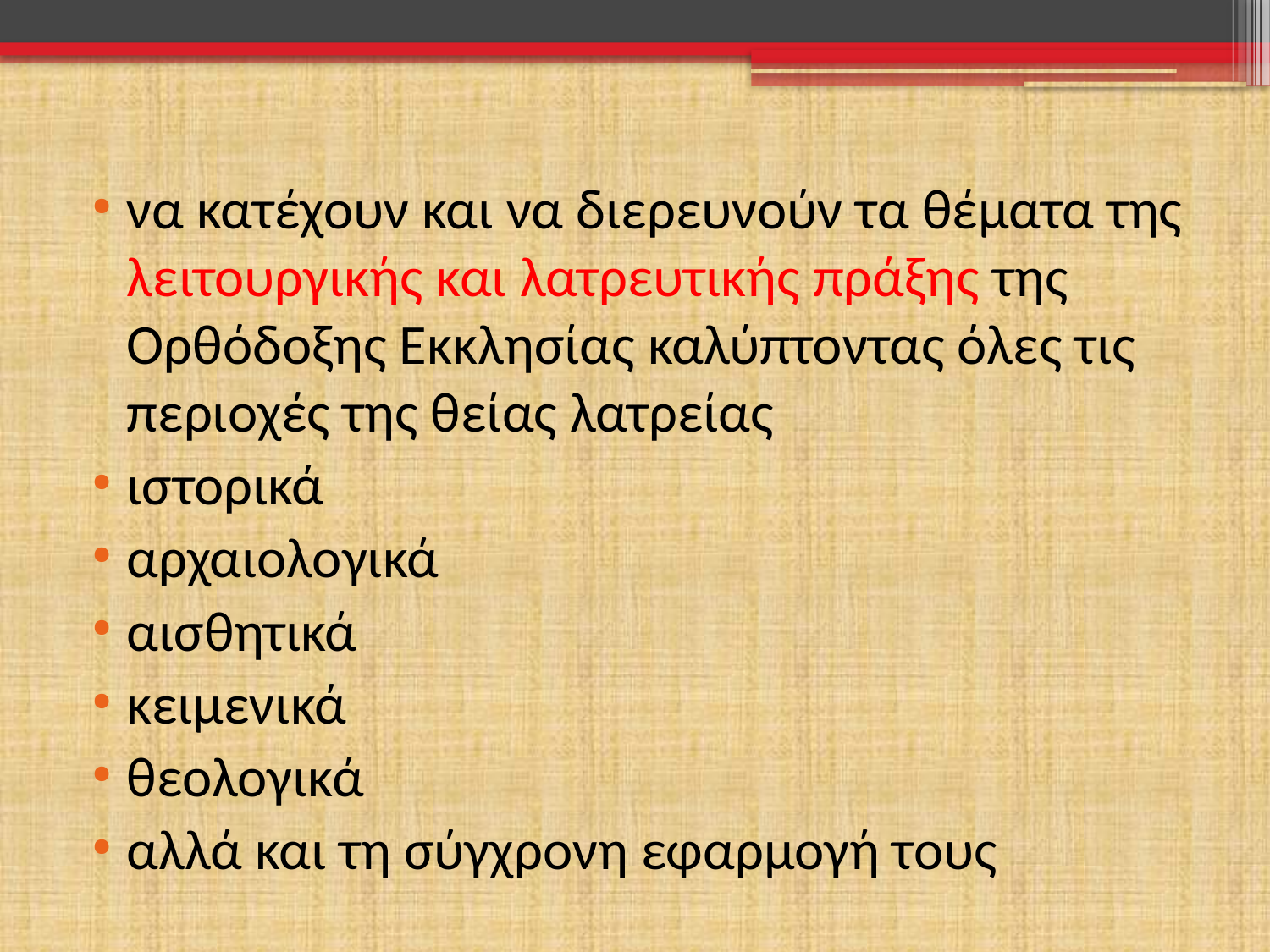

#
να κατέχουν και να διερευνούν τα θέματα της λειτουργικής και λατρευτικής πράξης της Ορθόδοξης Εκκλησίας καλύπτοντας όλες τις περιοχές της θείας λατρείας
ιστορικά
αρχαιολογικά
αισθητικά
κειμενικά
θεολογικά
αλλά και τη σύγχρονη εφαρμογή τους